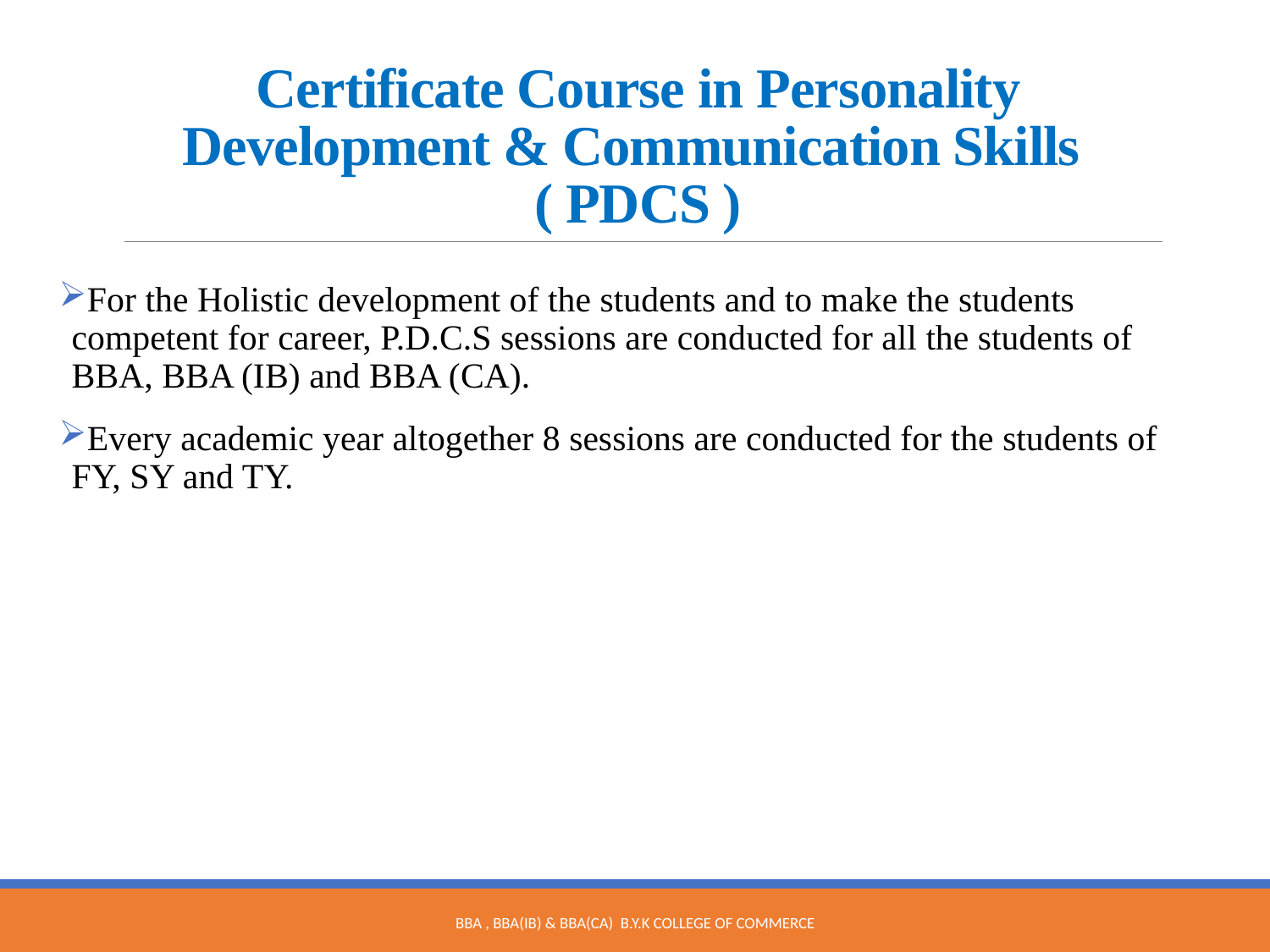

# Certificate Course in Personality Development & Communication Skills ( PDCS )
For the Holistic development of the students and to make the students competent for career, P.D.C.S sessions are conducted for all the students of BBA, BBA (IB) and BBA (CA).
Every academic year altogether 8 sessions are conducted for the students of FY, SY and TY.

BBA , BBA(IB) & BBA(CA)  B.Y.K College of Commerce